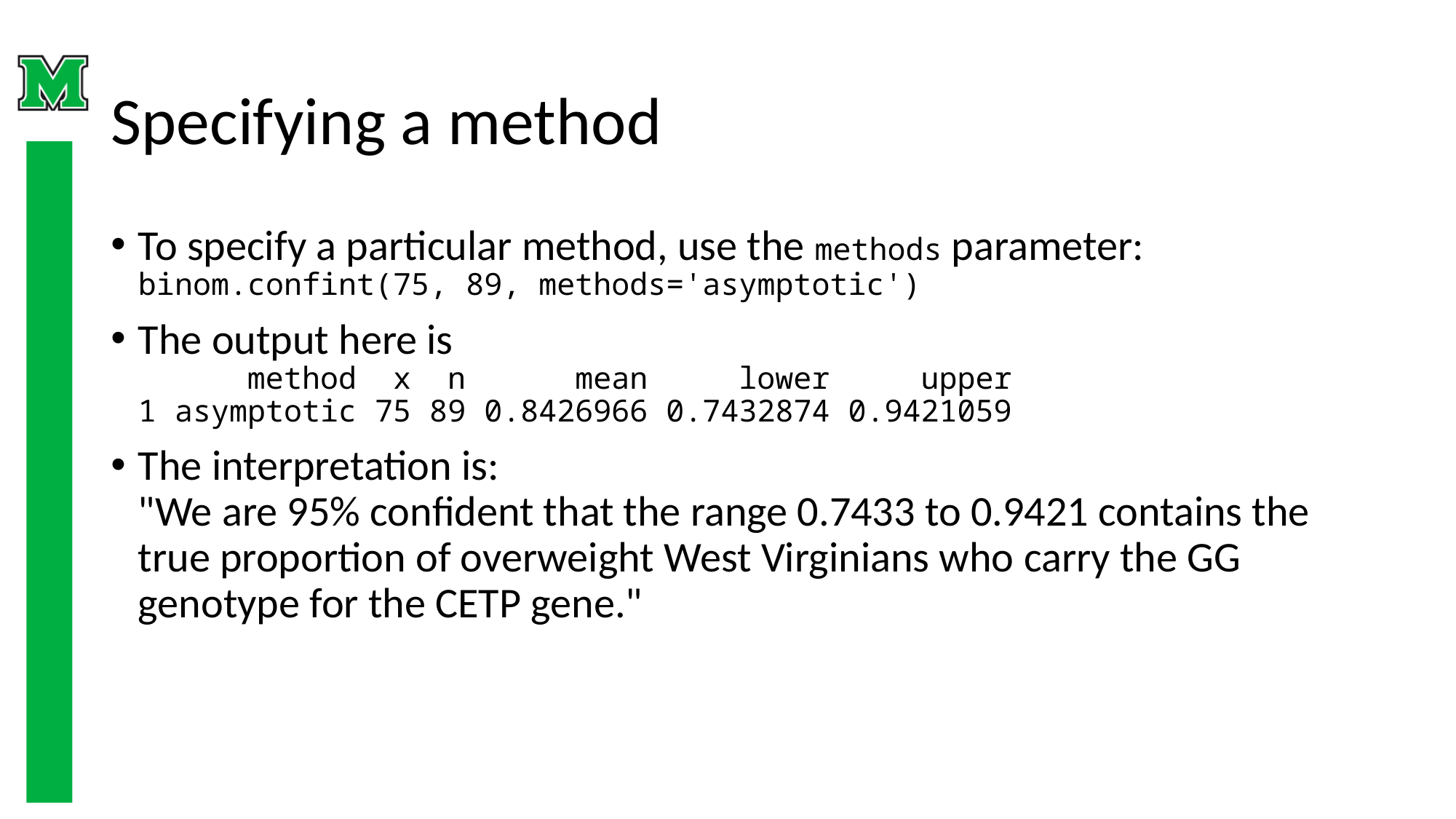

# Specifying a method
To specify a particular method, use the methods parameter:
binom.confint(75, 89, methods='asymptotic')
The output here is
	method  x  n      mean     lower     upper
1 asymptotic 75 89 0.8426966 0.7432874 0.9421059
The interpretation is:
"We are 95% confident that the range 0.7433 to 0.9421 contains the true proportion of overweight West Virginians who carry the GG genotype for the CETP gene."